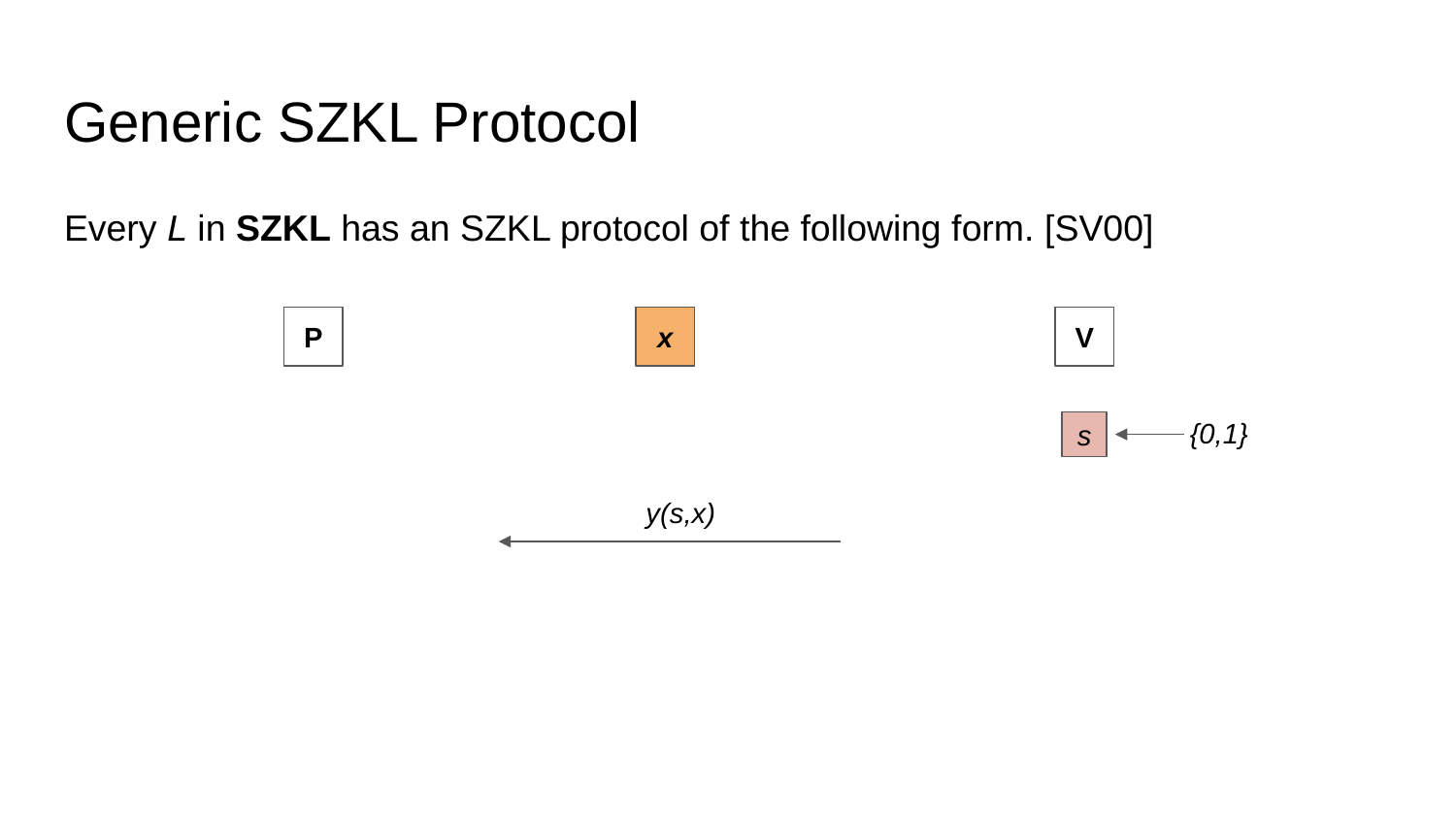

# Generic SZKL Protocol
Every L in SZKL has an SZKL protocol of the following form. [SV00]

P
x
V
{0,1}
s
y(s,x)